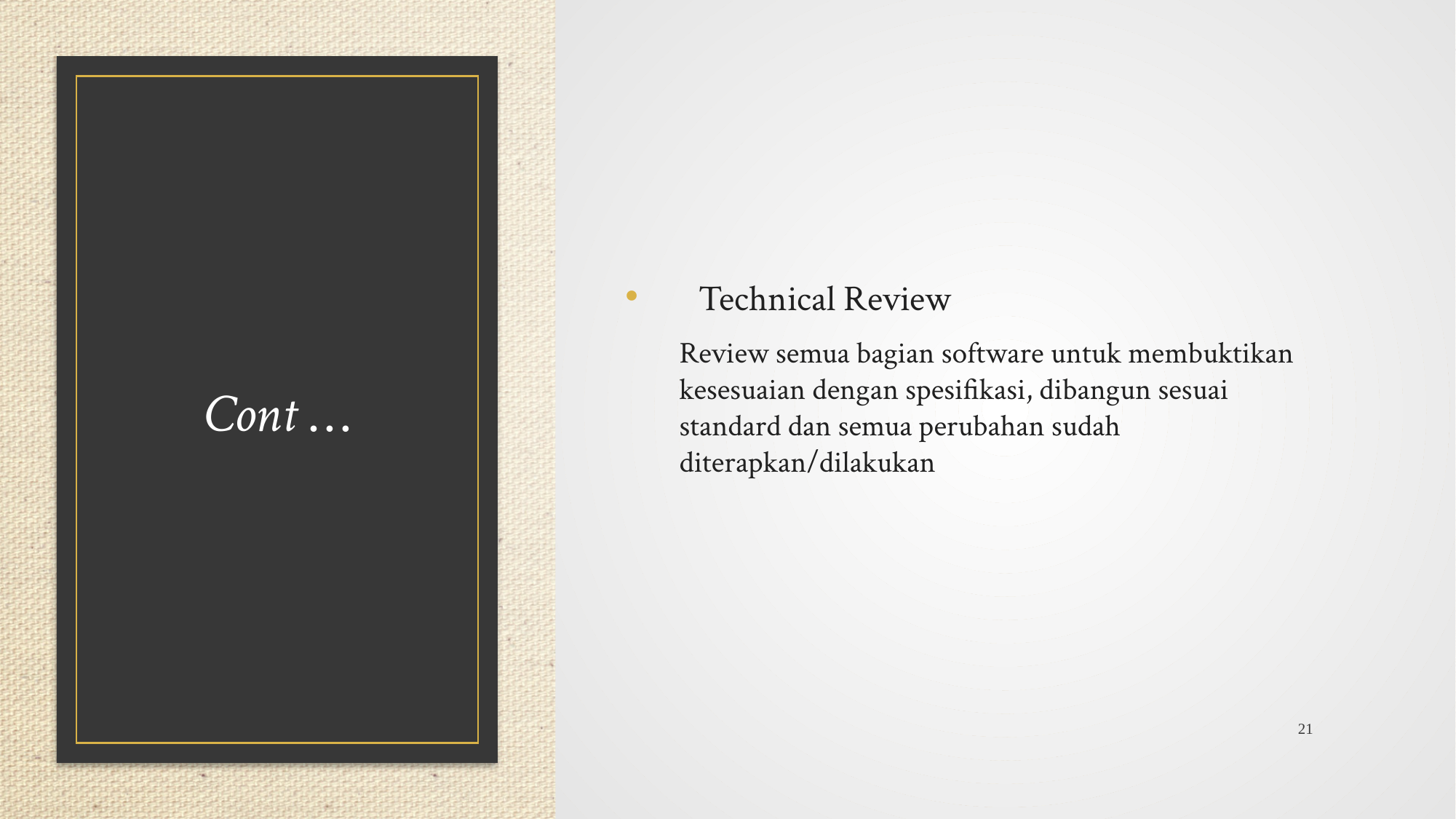

Technical Review
Review semua bagian software untuk membuktikan kesesuaian dengan spesifikasi, dibangun sesuai standard dan semua perubahan sudah diterapkan/dilakukan

# Cont …
21